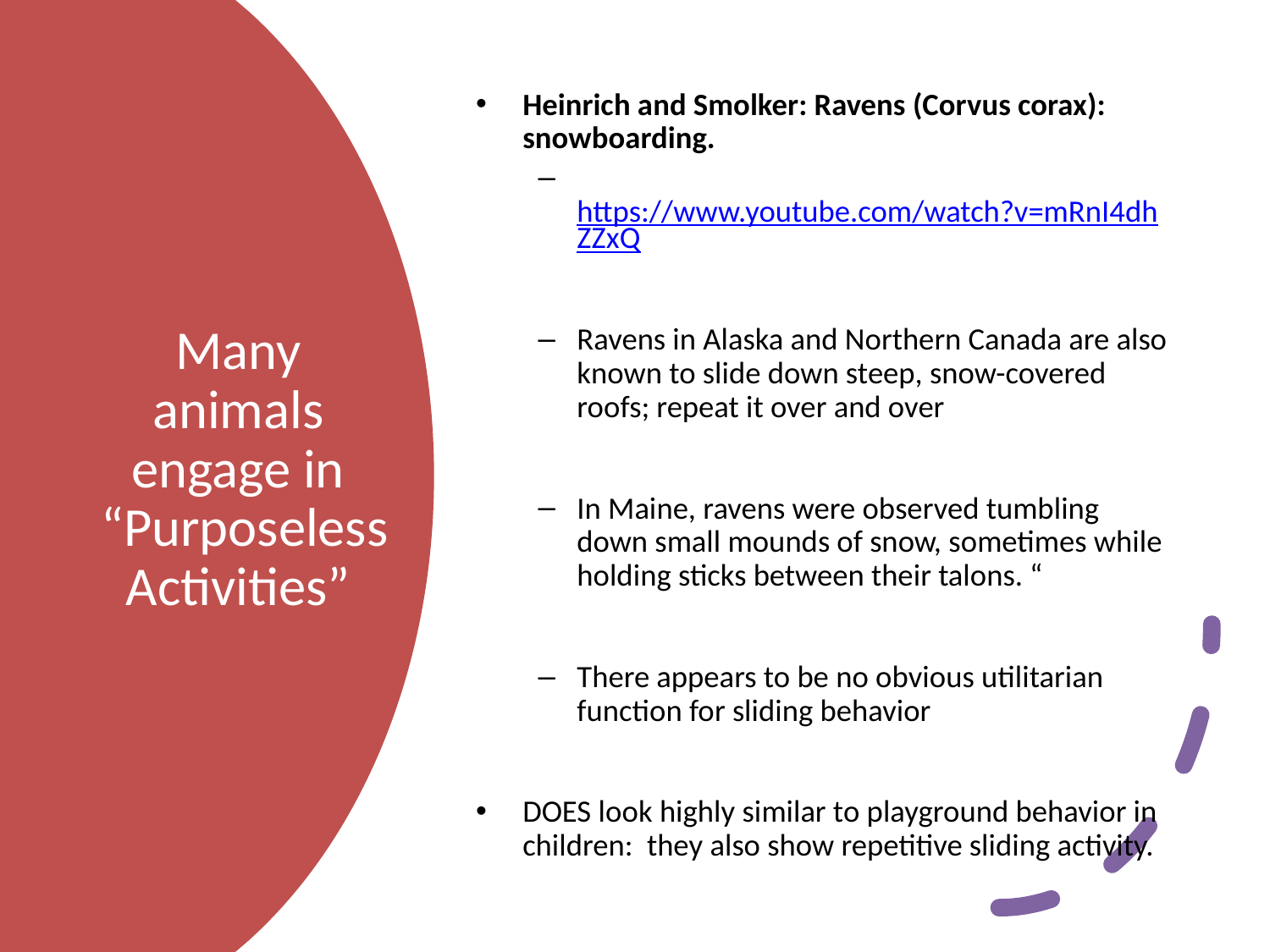

Heinrich and Smolker: Ravens (Corvus corax): snowboarding.
 https://www.youtube.com/watch?v=mRnI4dhZZxQ

Ravens in Alaska and Northern Canada are also known to slide down steep, snow-covered roofs; repeat it over and over

In Maine, ravens were observed tumbling down small mounds of snow, sometimes while holding sticks between their talons. “

There appears to be no obvious utilitarian function for sliding behavior

DOES look highly similar to playground behavior in children:  they also show repetitive sliding activity.

# Many animals engage in “Purposeless Activities”